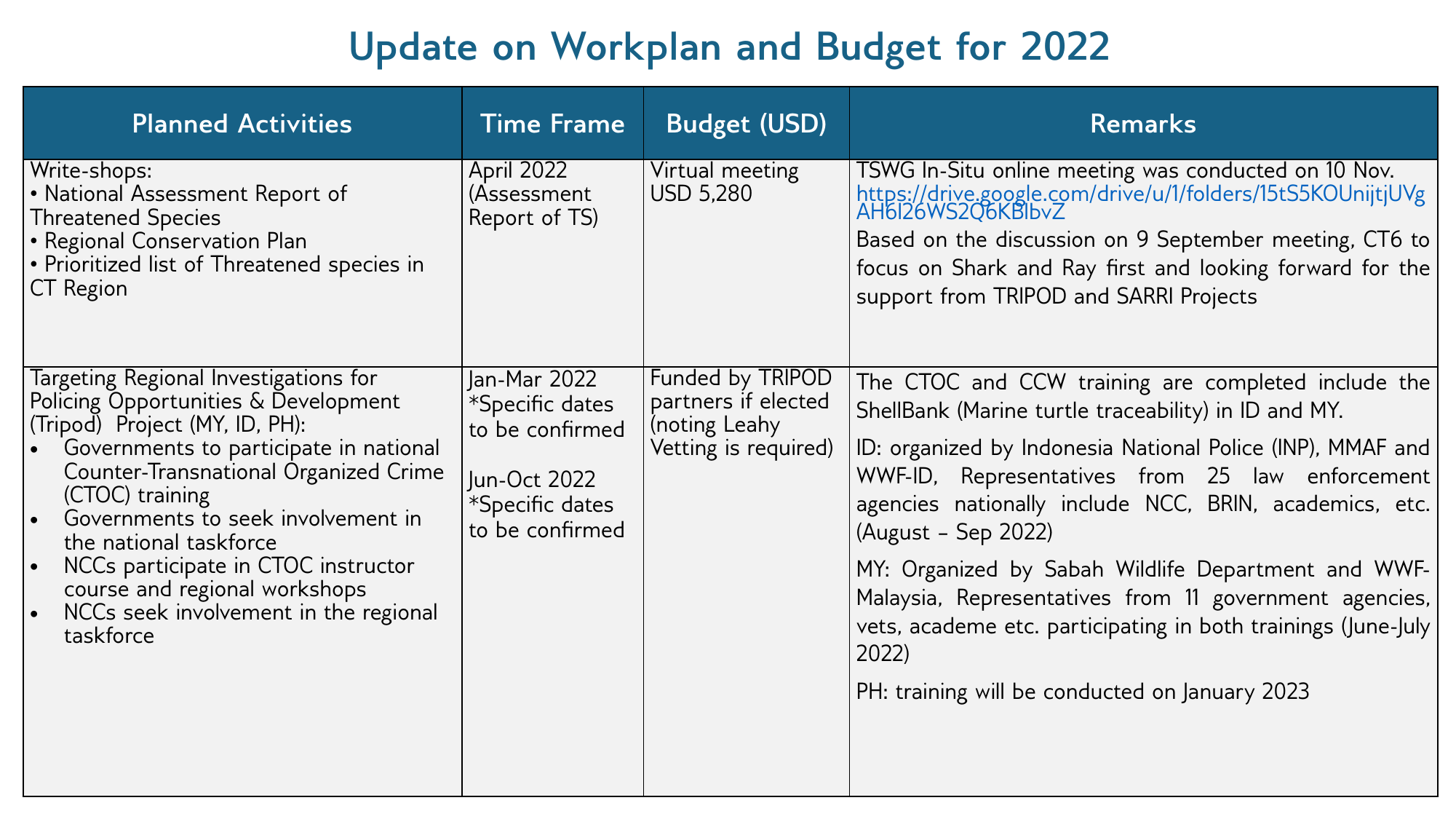

# Update on Workplan and Budget for 2022
| Planned Activities | Time Frame | Budget (USD) | Remarks |
| --- | --- | --- | --- |
| Write-shops: • National Assessment Report of Threatened Species • Regional Conservation Plan • Prioritized list of Threatened species in CT Region | April 2022 (Assessment Report of TS) | Virtual meeting USD 5,280 | TSWG In-Situ online meeting was conducted on 10 Nov. https://drive.google.com/drive/u/1/folders/15tS5KOUnijtjUVgAH6I26WS2Q6KBlbvZ Based on the discussion on 9 September meeting, CT6 to focus on Shark and Ray first and looking forward for the support from TRIPOD and SARRI Projects |
| Targeting Regional Investigations for Policing Opportunities & Development (Tripod) Project (MY, ID, PH): Governments to participate in national Counter-Transnational Organized Crime (CTOC) training Governments to seek involvement in the national taskforce NCCs participate in CTOC instructor course and regional workshops NCCs seek involvement in the regional taskforce | Jan-Mar 2022 \*Specific dates to be confirmed Jun-Oct 2022 \*Specific dates to be confirmed | Funded by TRIPOD partners if elected (noting Leahy Vetting is required) | The CTOC and CCW training are completed include the ShellBank (Marine turtle traceability) in ID and MY. ID: organized by Indonesia National Police (INP), MMAF and WWF-ID, Representatives from 25 law enforcement agencies nationally include NCC, BRIN, academics, etc. (August – Sep 2022) MY: Organized by Sabah Wildlife Department and WWF-Malaysia, Representatives from 11 government agencies, vets, academe etc. participating in both trainings (June-July 2022) PH: training will be conducted on January 2023 |